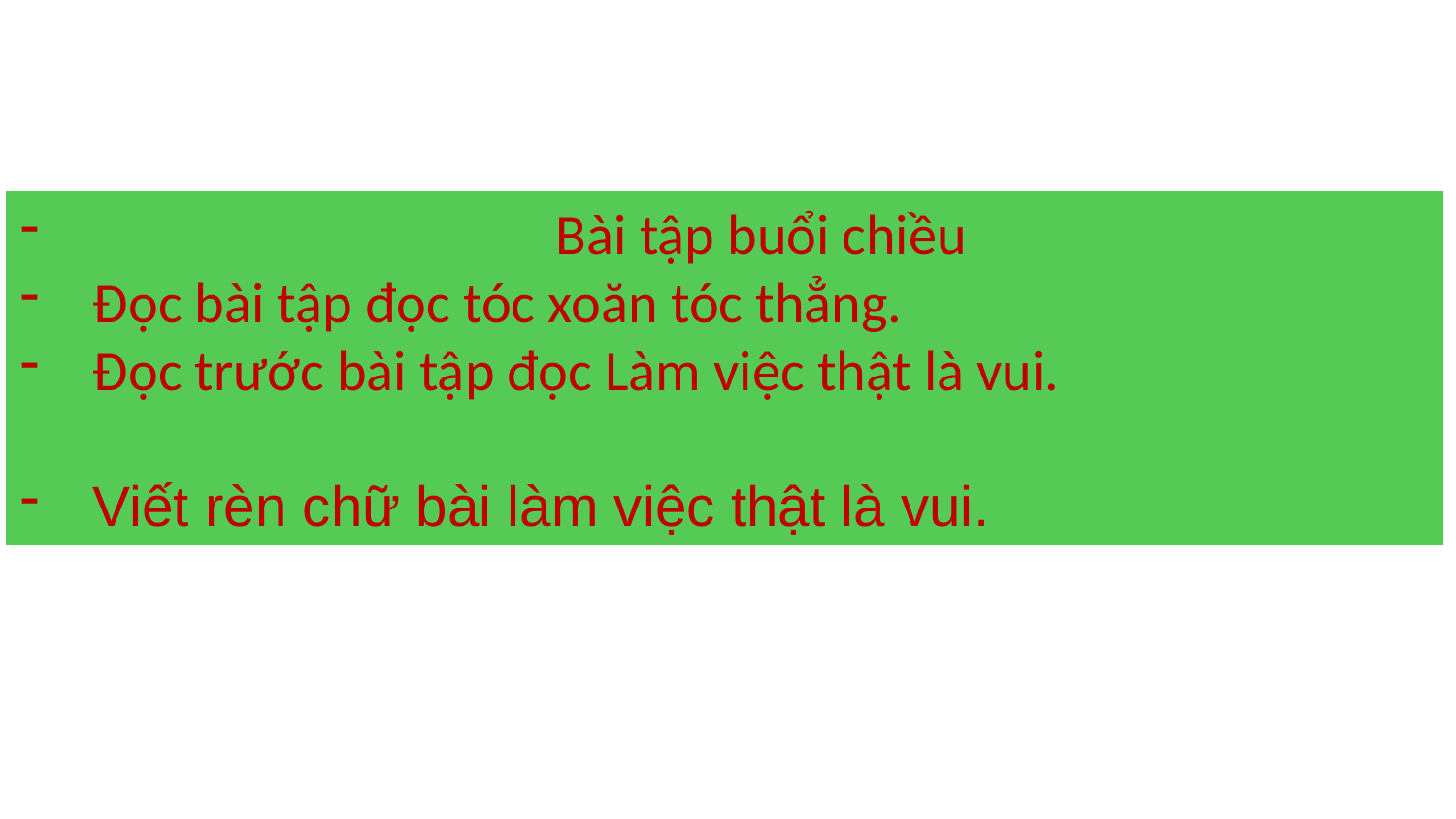

.
                                    Bài tập buổi chiều
Đọc bài tập đọc tóc xoăn tóc thẳng.
Đọc trước bài tập đọc Làm việc thật là vui.

Viết rèn chữ bài làm việc thật là vui.